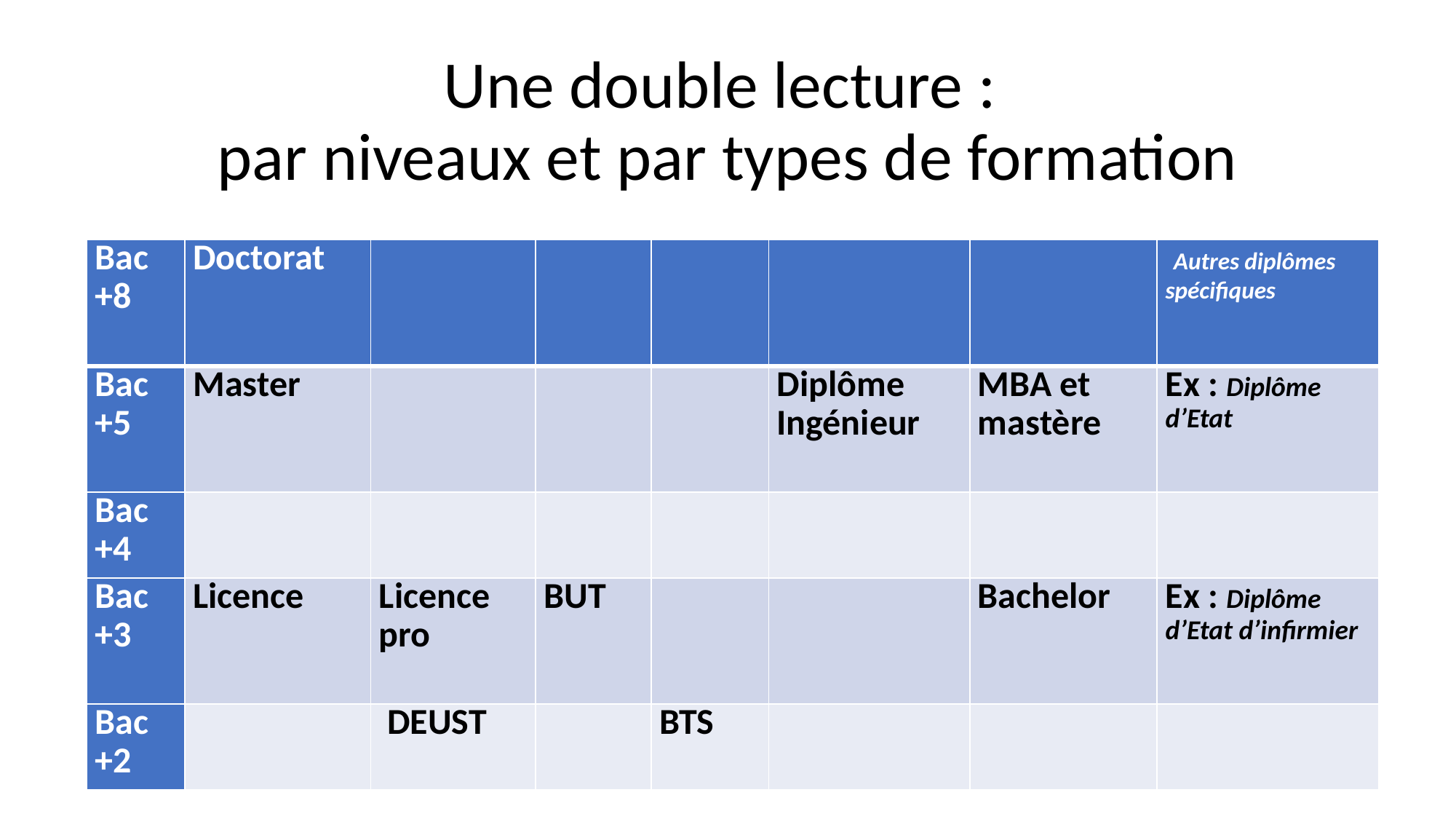

# Une double lecture : par niveaux et par types de formation
| Bac +8 | Doctorat |  |  |  |  |  | Autres diplômes spécifiques |
| --- | --- | --- | --- | --- | --- | --- | --- |
| Bac +5 | Master |  |  |  | Diplôme Ingénieur | MBA et mastère | Ex : Diplôme d’Etat |
| Bac +4 |  |  |  |  |  |  |  |
| Bac +3 | Licence | Licence pro | BUT |  |  | Bachelor | Ex : Diplôme d’Etat d’infirmier |
| Bac +2 |  | DEUST |  | BTS |  |  |  |
33